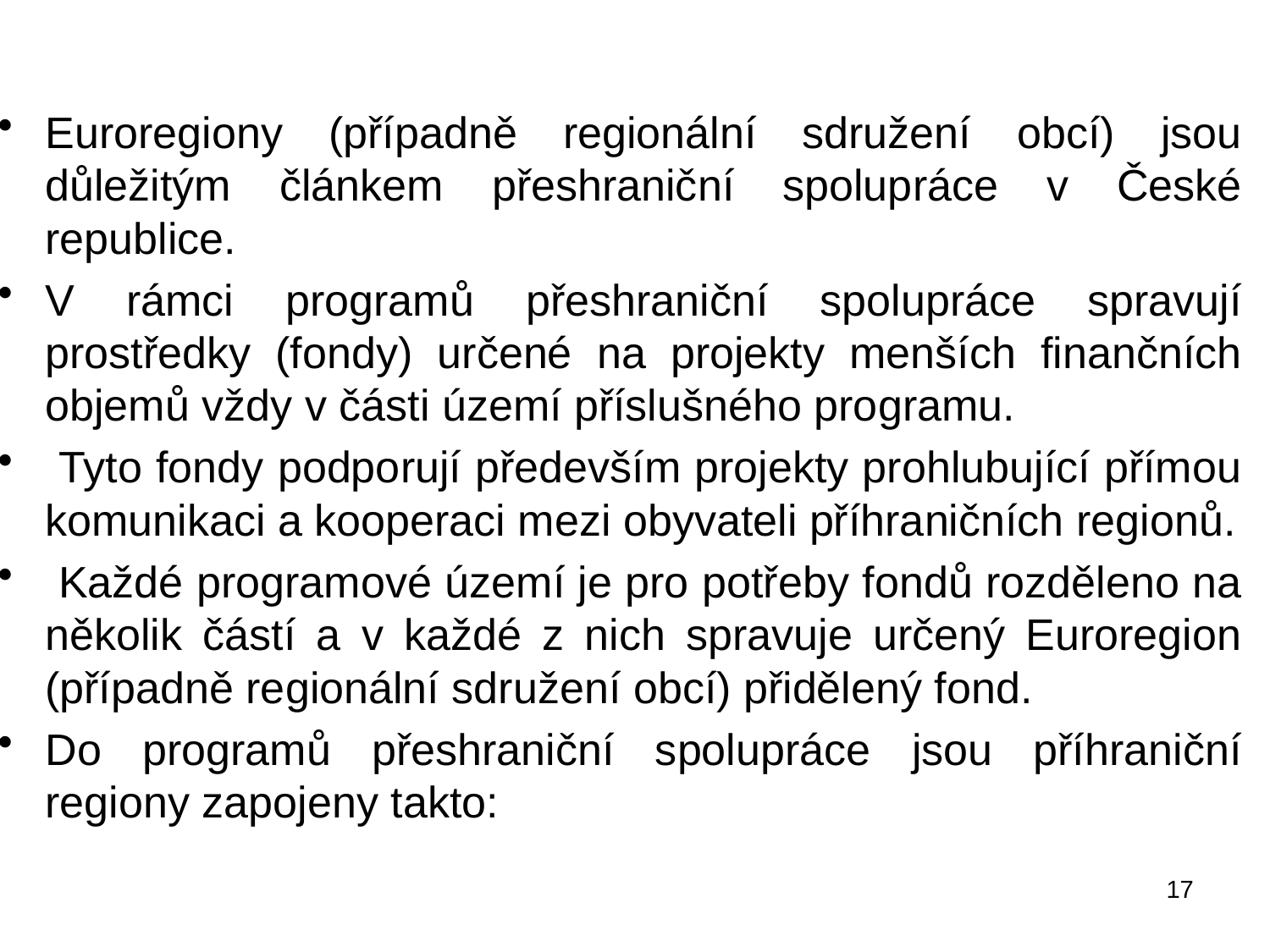

Euroregiony (případně regionální sdružení obcí) jsou důležitým článkem přeshraniční spolupráce v České republice.
V rámci programů přeshraniční spolupráce spravují prostředky (fondy) určené na projekty menších finančních objemů vždy v části území příslušného programu.
 Tyto fondy podporují především projekty prohlubující přímou komunikaci a kooperaci mezi obyvateli příhraničních regionů.
 Každé programové území je pro potřeby fondů rozděleno na několik částí a v každé z nich spravuje určený Euroregion (případně regionální sdružení obcí) přidělený fond.
Do programů přeshraniční spolupráce jsou příhraniční regiony zapojeny takto:
17